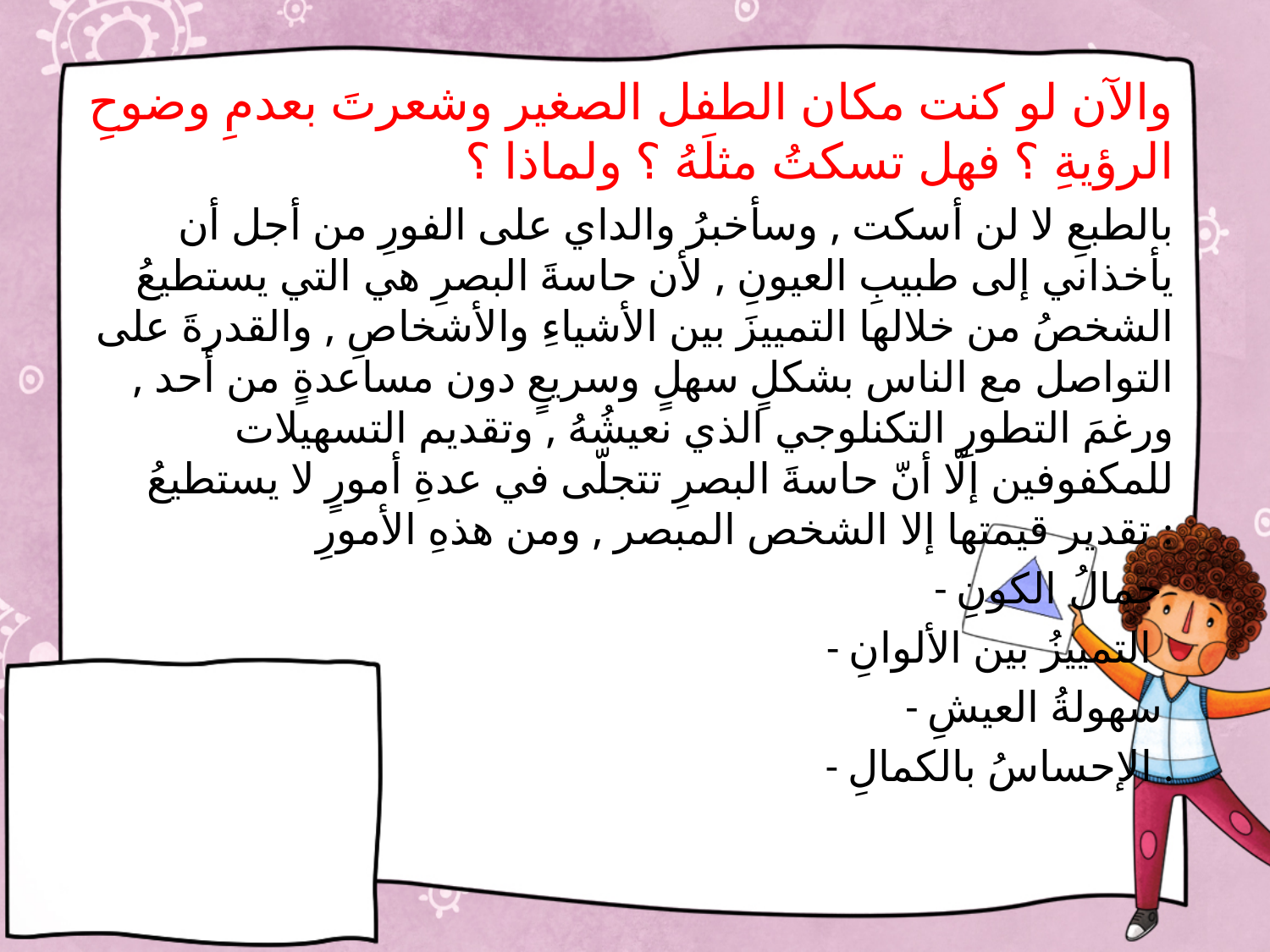

والآن لو كنت مكان الطفل الصغير وشعرتَ بعدمِ وضوحِ الرؤيةِ ؟ فهل تسكتُ مثلَهُ ؟ ولماذا ؟
بالطبعِ لا لن أسكت , وسأخبرُ والداي على الفورِ من أجل أن يأخذاني إلى طبيبِ العيونِ , لأن حاسةَ البصرِ هي التي يستطيعُ الشخصُ من خلالها التمييزَ بين الأشياءِ والأشخاصِ , والقدرةَ على التواصل مع الناس بشكلٍ سهلٍ وسريعٍ دون مساعدةٍ من أحد , ورغمَ التطورِ التكنلوجي الذي نعيشُهُ , وتقديم التسهيلات للمكفوفين إلّا أنّ حاسةَ البصرِ تتجلّى في عدةِ أمورٍ لا يستطيعُ تقدير قيمتها إلا الشخص المبصر , ومن هذهِ الأمورِ :
                    - جمالُ الكونِ
                    - التمييزُ بين الألوانِ
                    - سهولةُ العيشِ
                    - الإحساسُ بالكمالِ .